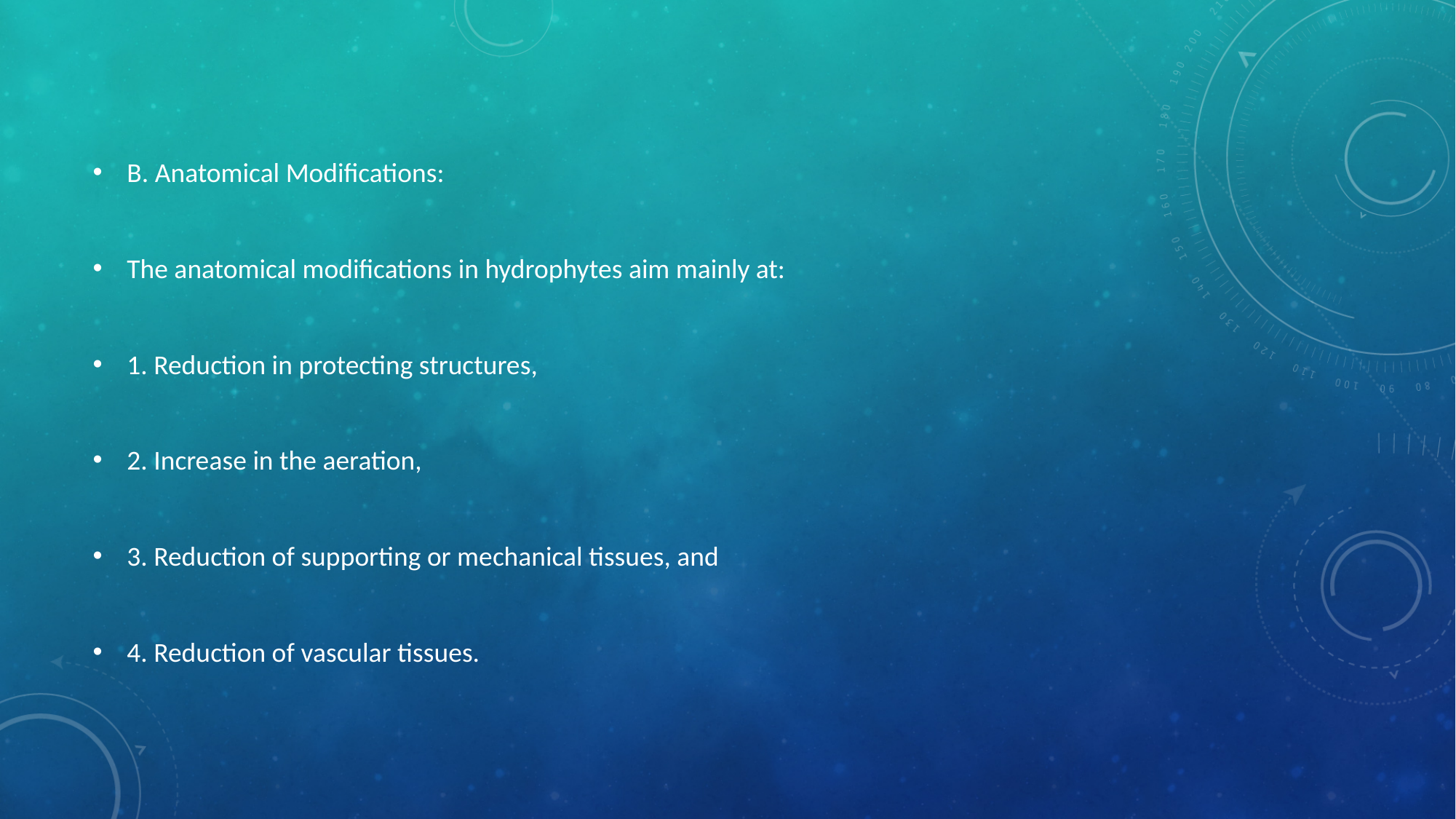

B. Anatomical Modifications:

The anatomical modifications in hydrophytes aim mainly at:

1. Reduction in protecting structures,

2. Increase in the aeration,

3. Reduction of supporting or mechanical tissues, and

4. Reduction of vascular tissues.